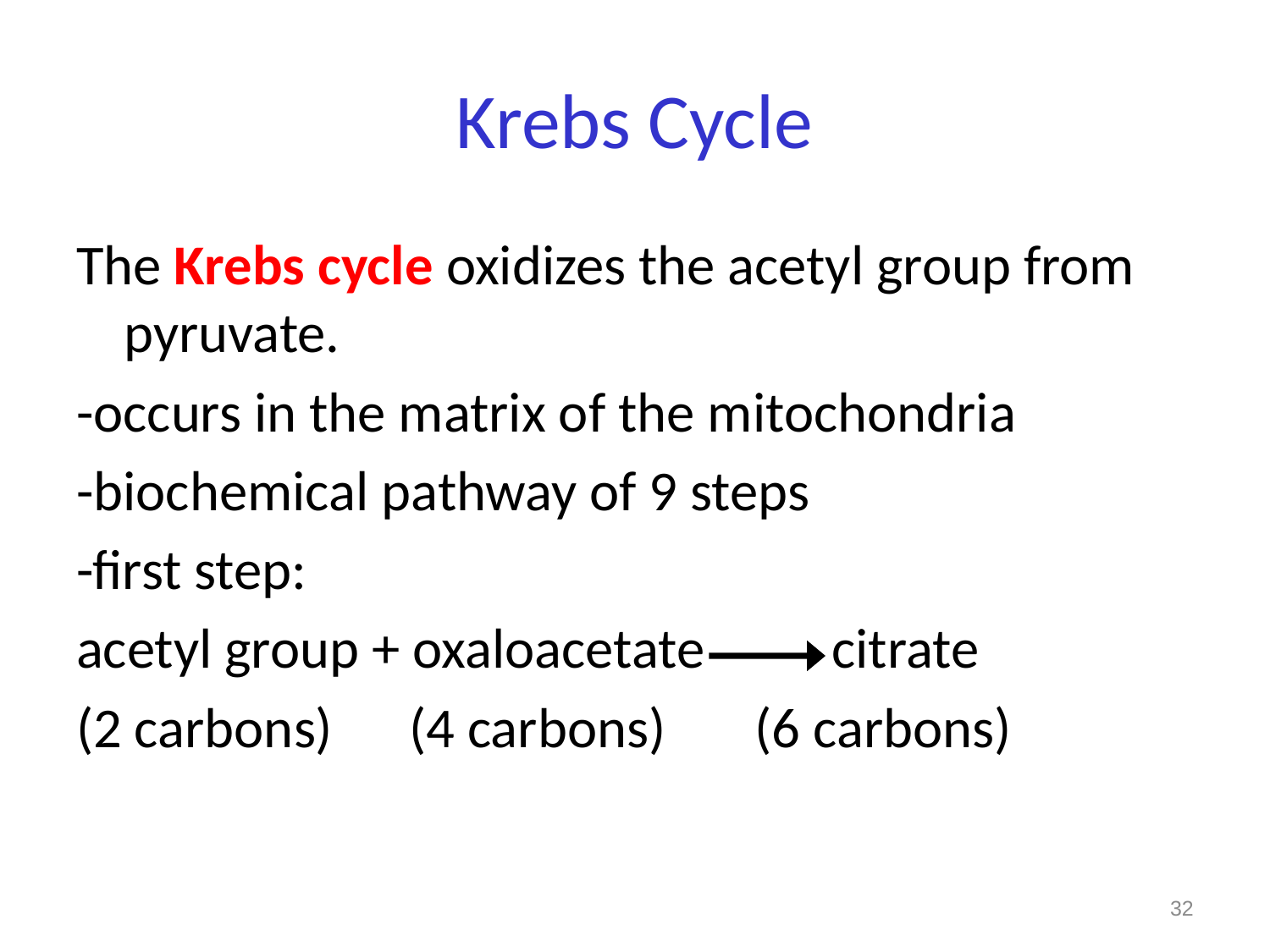

# Krebs Cycle
The Krebs cycle oxidizes the acetyl group from pyruvate.
-occurs in the matrix of the mitochondria
-biochemical pathway of 9 steps
-first step:
acetyl group + oxaloacetate          citrate
(2 carbons)      (4 carbons)       (6 carbons)

32